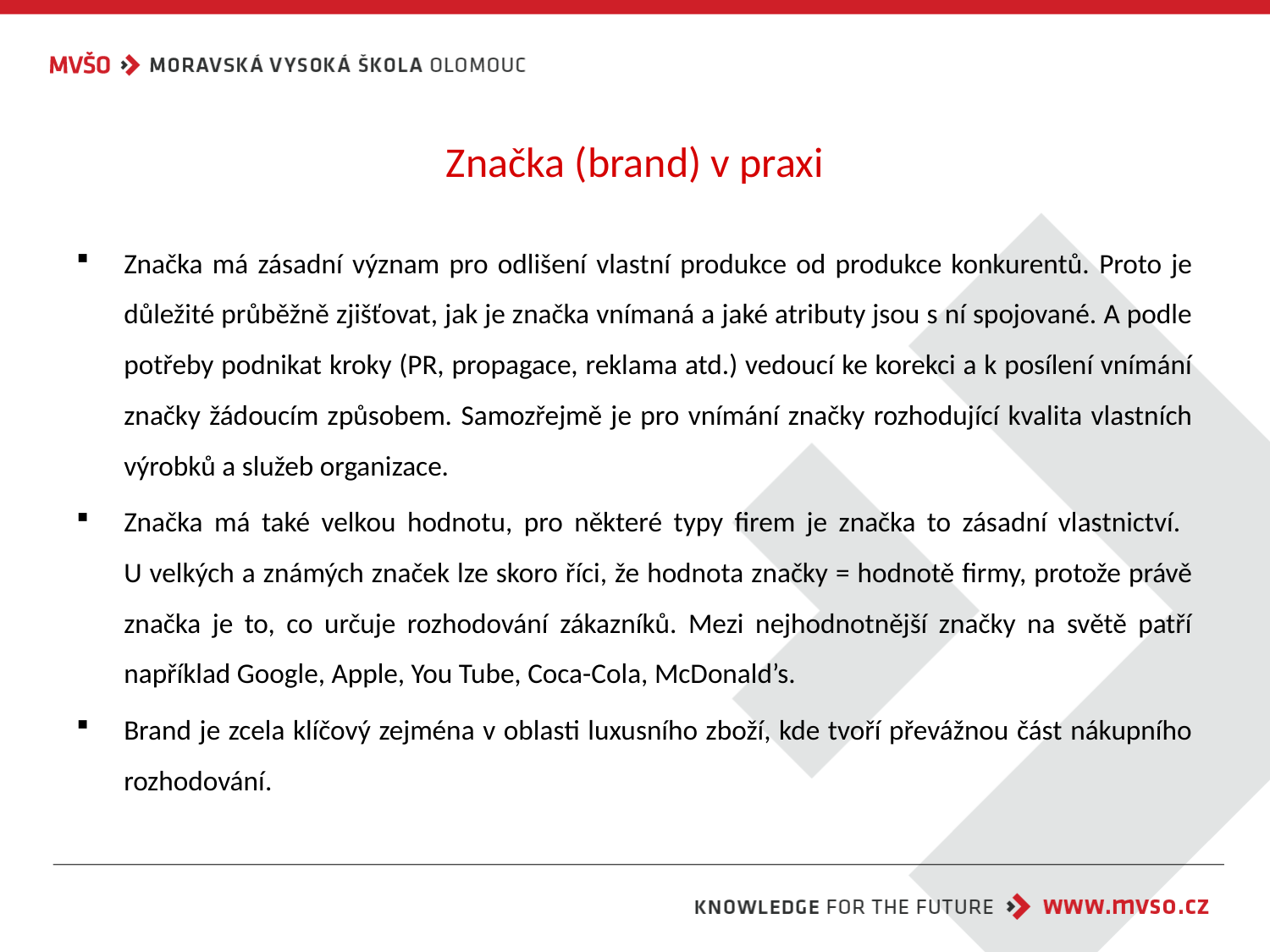

# Značka (brand) v praxi
Značka má zásadní význam pro odlišení vlastní produkce od produkce konkurentů. Proto je důležité průběžně zjišťovat, jak je značka vnímaná a jaké atributy jsou s ní spojované. A podle potřeby podnikat kroky (PR, propagace, reklama atd.) vedoucí ke korekci a k posílení vnímání značky žádoucím způsobem. Samozřejmě je pro vnímání značky rozhodující kvalita vlastních výrobků a služeb organizace.
Značka má také velkou hodnotu, pro některé typy firem je značka to zásadní vlastnictví.
U velkých a známých značek lze skoro říci, že hodnota značky = hodnotě firmy, protože právě značka je to, co určuje rozhodování zákazníků. Mezi nejhodnotnější značky na světě patří například Google, Apple, You Tube, Coca-Cola, McDonald’s.
Brand je zcela klíčový zejména v oblasti luxusního zboží, kde tvoří převážnou část nákupního rozhodování.